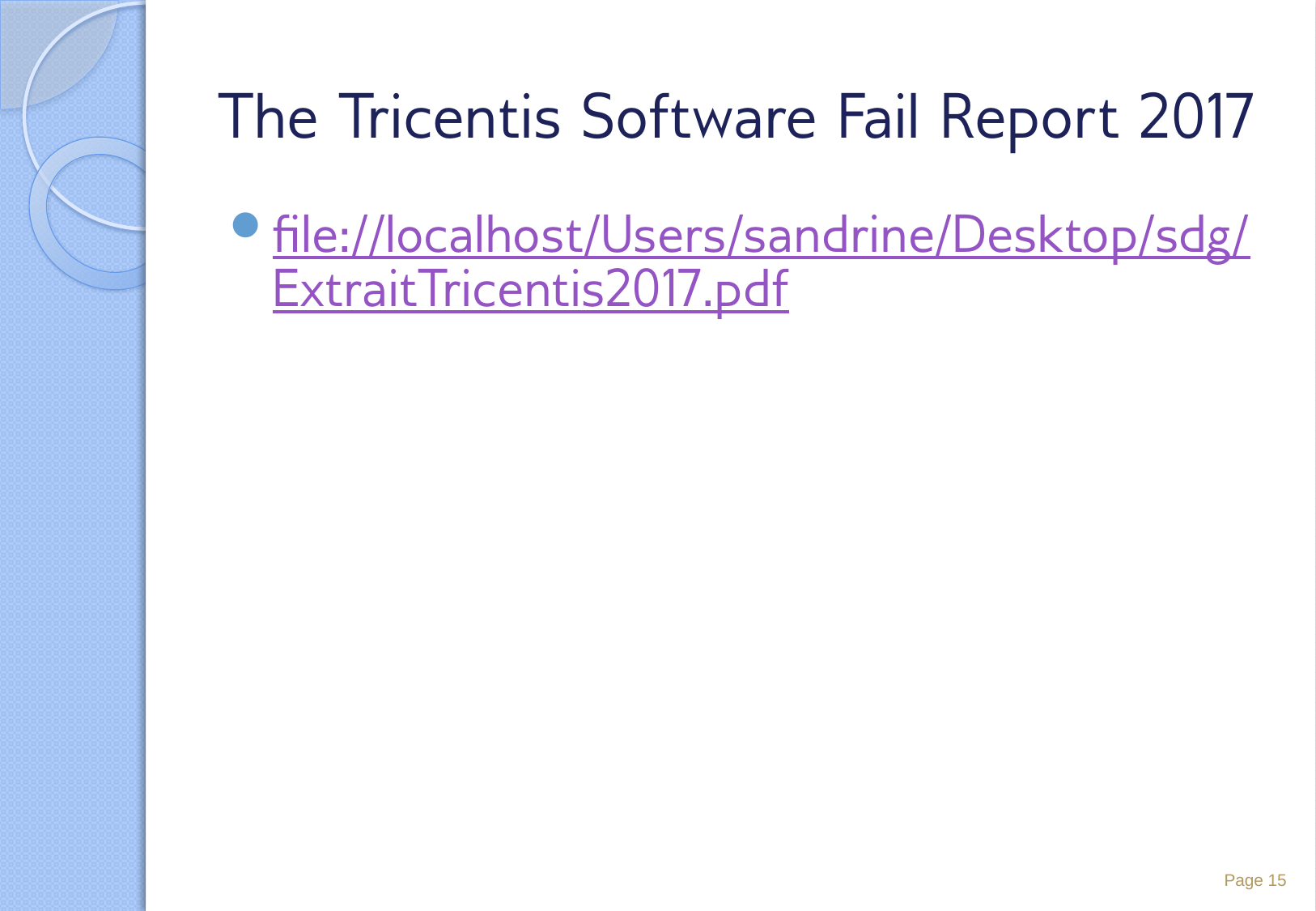

# The Tricentis Software Fail Report 2017
file://localhost/Users/sandrine/Desktop/sdg/ExtraitTricentis2017.pdf